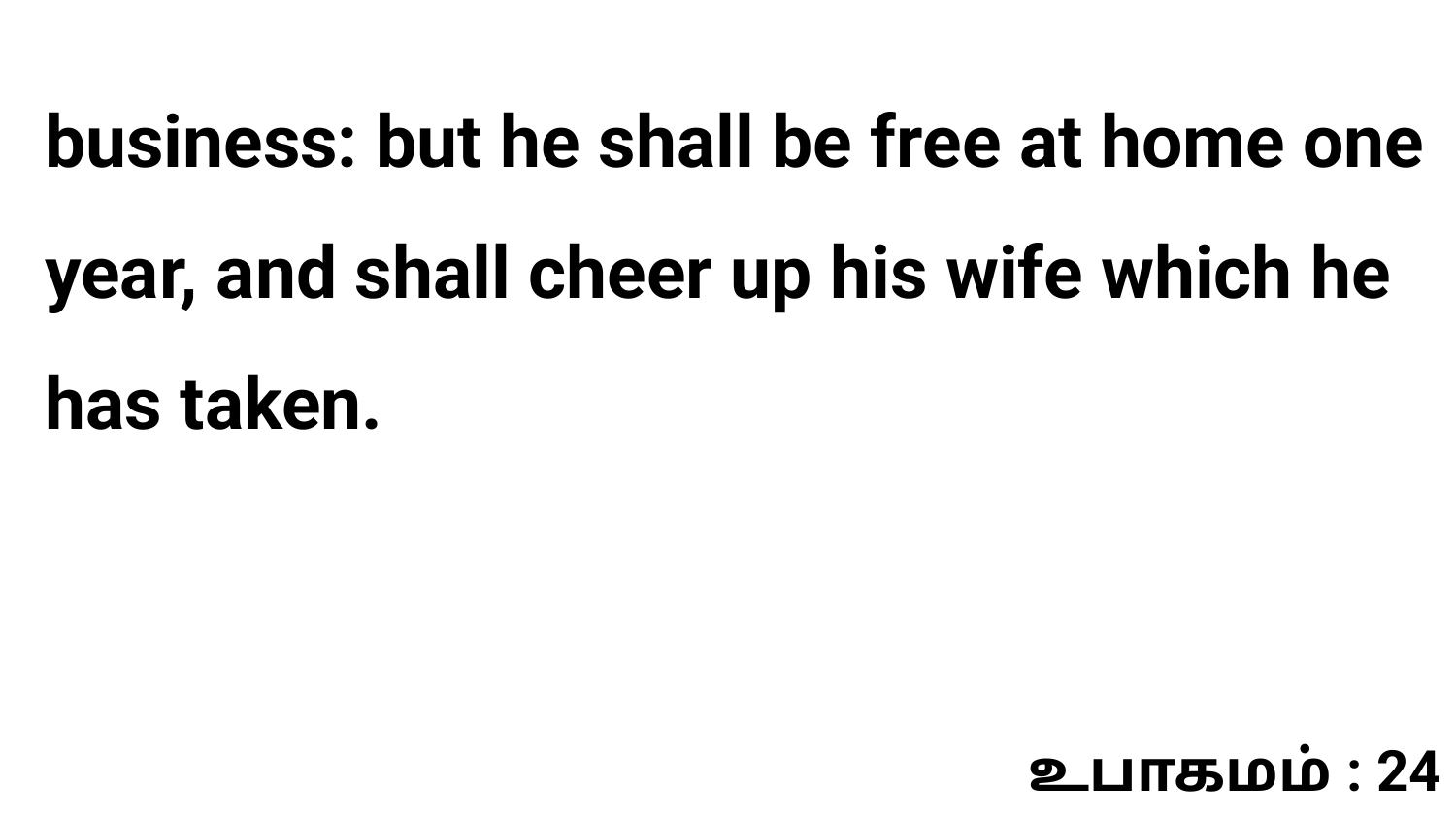

business: but he shall be free at home one year, and shall cheer up his wife which he has taken.
உபாகமம் : 24